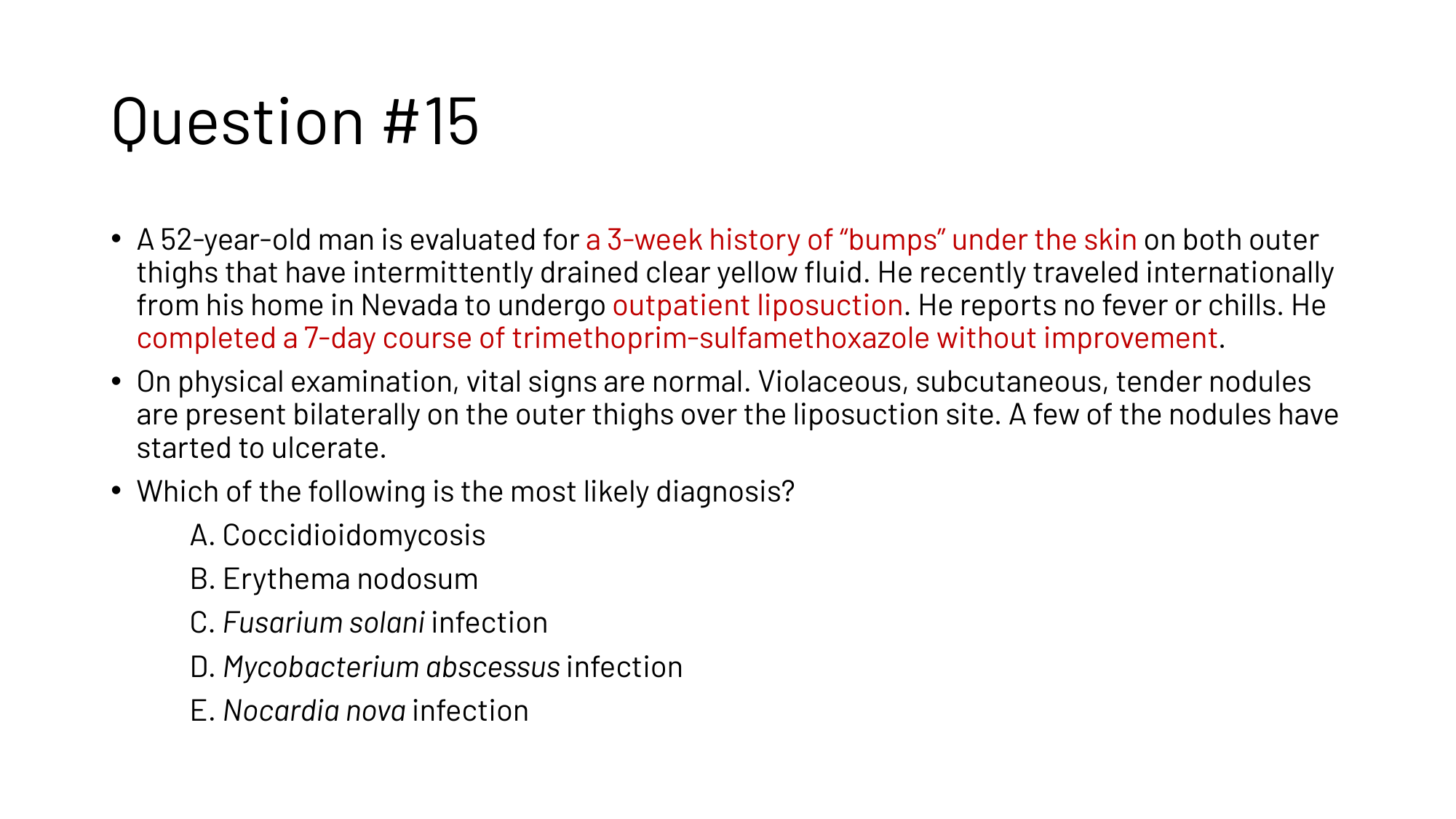

# Question #15
A 52-year-old man is evaluated for a 3-week history of “bumps” under the skin on both outer thighs that have intermittently drained clear yellow fluid. He recently traveled internationally from his home in Nevada to undergo outpatient liposuction. He reports no fever or chills. He completed a 7-day course of trimethoprim-sulfamethoxazole without improvement.
On physical examination, vital signs are normal. Violaceous, subcutaneous, tender nodules are present bilaterally on the outer thighs over the liposuction site. A few of the nodules have started to ulcerate.
Which of the following is the most likely diagnosis?
	A. Coccidioidomycosis
	B. Erythema nodosum
	C. Fusarium solani infection
	D. Mycobacterium abscessus infection
	E. Nocardia nova infection